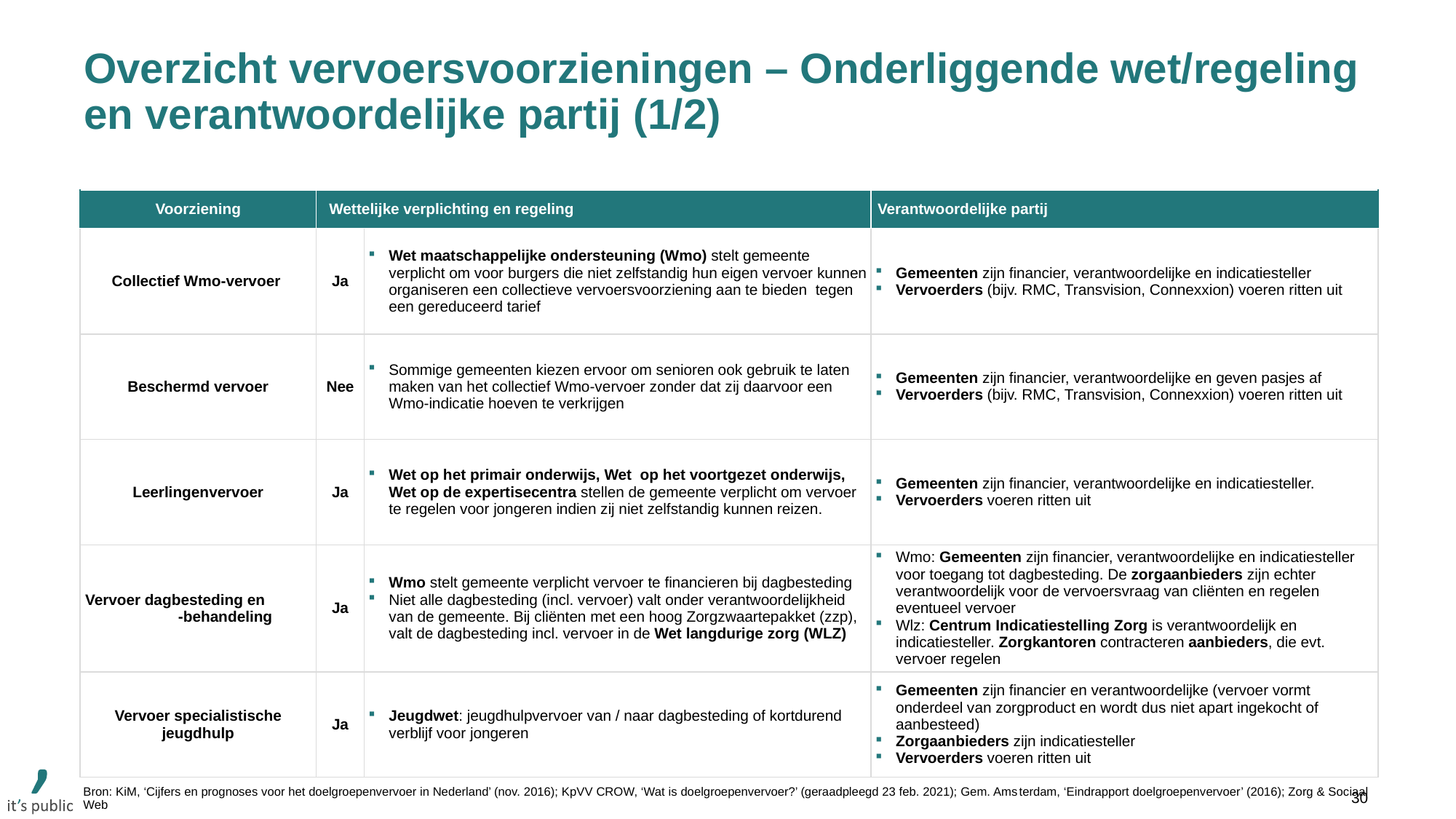

# Overzicht vervoersvoorzieningen – Onderliggende wet/regeling en verantwoordelijke partij (1/2)
| Voorziening | Wettelijke verplichting en regeling |  | Verantwoordelijke partij |
| --- | --- | --- | --- |
| Collectief Wmo-vervoer | Ja | Wet maatschappelijke ondersteuning (Wmo) stelt gemeente verplicht om voor burgers die niet zelfstandig hun eigen vervoer kunnen organiseren een collectieve vervoersvoorziening aan te bieden tegen een gereduceerd tarief | Gemeenten zijn financier, verantwoordelijke en indicatiesteller Vervoerders (bijv. RMC, Transvision, Connexxion) voeren ritten uit |
| Beschermd vervoer | Nee | Sommige gemeenten kiezen ervoor om senioren ook gebruik te laten maken van het collectief Wmo-vervoer zonder dat zij daarvoor een Wmo-indicatie hoeven te verkrijgen | Gemeenten zijn financier, verantwoordelijke en geven pasjes af Vervoerders (bijv. RMC, Transvision, Connexxion) voeren ritten uit |
| Leerlingenvervoer | Ja | Wet op het primair onderwijs, Wet op het voortgezet onderwijs, Wet op de expertisecentra stellen de gemeente verplicht om vervoer te regelen voor jongeren indien zij niet zelfstandig kunnen reizen. | Gemeenten zijn financier, verantwoordelijke en indicatiesteller. Vervoerders voeren ritten uit |
| Vervoer dagbesteding en -behandeling | Ja | Wmo stelt gemeente verplicht vervoer te financieren bij dagbesteding Niet alle dagbesteding (incl. vervoer) valt onder verantwoordelijkheid van de gemeente. Bij cliënten met een hoog Zorgzwaartepakket (zzp), valt de dagbesteding incl. vervoer in de Wet langdurige zorg (WLZ) | Wmo: Gemeenten zijn financier, verantwoordelijke en indicatiesteller voor toegang tot dagbesteding. De zorgaanbieders zijn echter verantwoordelijk voor de vervoersvraag van cliënten en regelen eventueel vervoer Wlz: Centrum Indicatiestelling Zorg is verantwoordelijk en indicatiesteller. Zorgkantoren contracteren aanbieders, die evt. vervoer regelen |
| Vervoer specialistische jeugdhulp | Ja | Jeugdwet: jeugdhulpvervoer van / naar dagbesteding of kortdurend verblijf voor jongeren | Gemeenten zijn financier en verantwoordelijke (vervoer vormt onderdeel van zorgproduct en wordt dus niet apart ingekocht of aanbesteed) Zorgaanbieders zijn indicatiesteller Vervoerders voeren ritten uit |
30
Bron: KiM, ‘Cijfers en prognoses voor het doelgroepenvervoer in Nederland’ (nov. 2016); KpVV CROW, ‘Wat is doelgroepenvervoer?’ (geraadpleegd 23 feb. 2021); Gem. Amsterdam, ‘Eindrapport doelgroepenvervoer’ (2016); Zorg & Sociaal Web